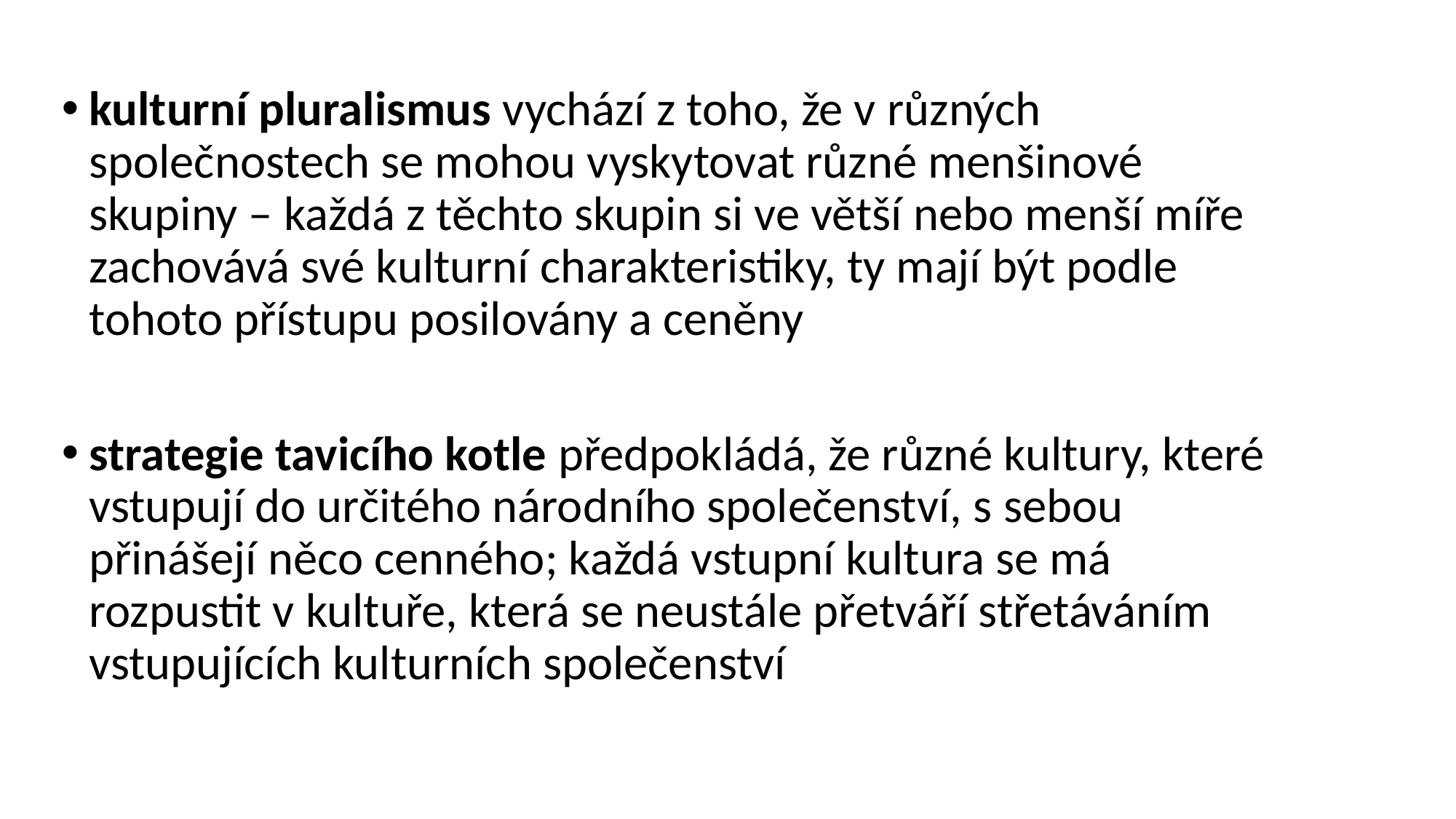

kulturní pluralismus vychází z toho, že v různých společnostech se mohou vyskytovat různé menšinové skupiny – každá z těchto skupin si ve větší nebo menší míře zachovává své kulturní charakteristiky, ty mají být podle tohoto přístupu posilovány a ceněny

strategie tavicího kotle předpokládá, že různé kultury, které vstupují do určitého národního společenství, s sebou přinášejí něco cenného; každá vstupní kultura se má rozpustit v kultuře, která se neustále přetváří střetáváním vstupujících kulturních společenství